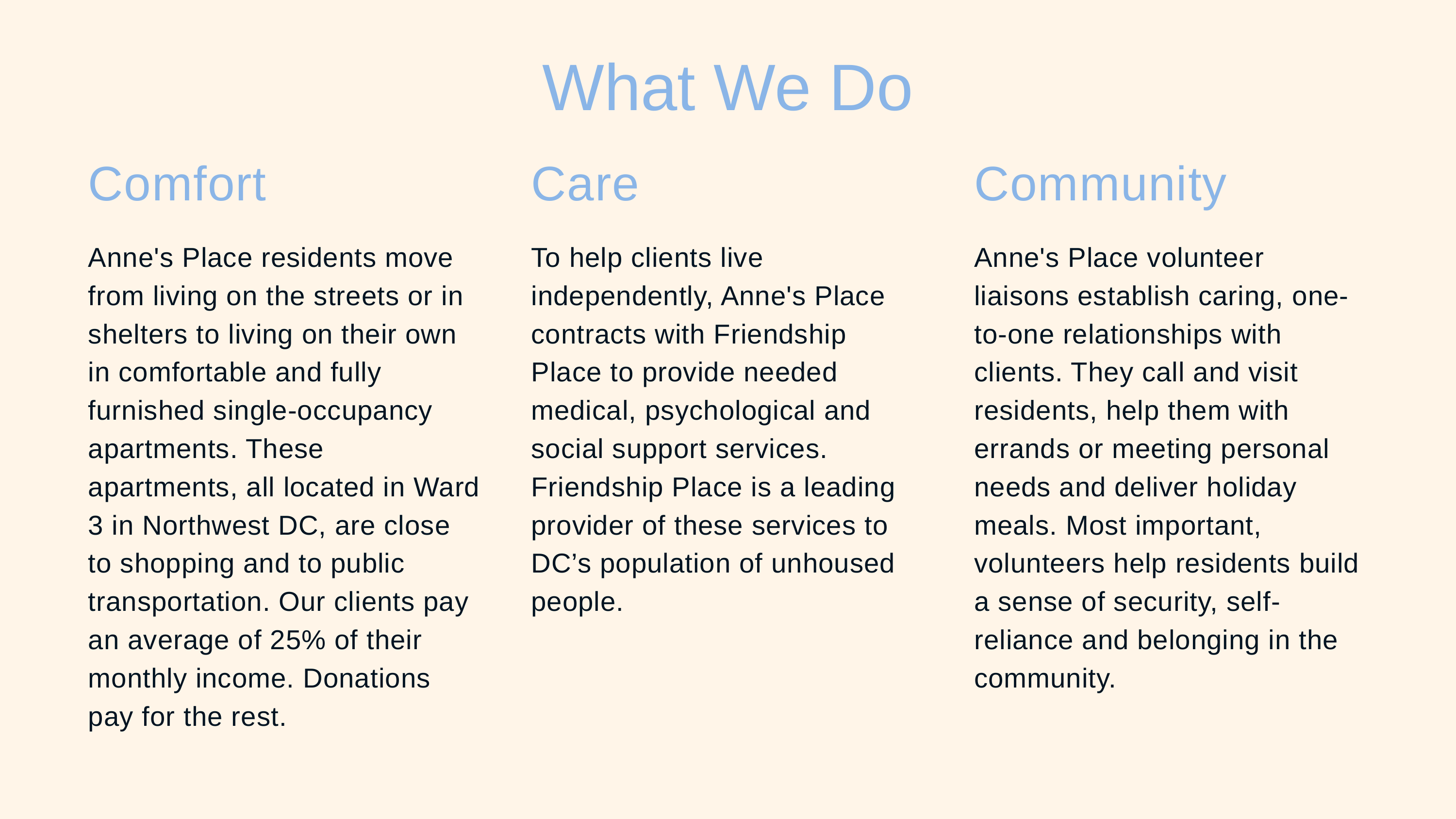

What We Do
Comfort
Care
Community
Anne's Place residents move from living on the streets or in shelters to living on their own in comfortable and fully furnished single-occupancy apartments. These apartments, all located in Ward 3 in Northwest DC, are close to shopping and to public transportation. Our clients pay an average of 25% of their monthly income. Donations pay for the rest.
To help clients live independently, Anne's Place contracts with Friendship Place to provide needed medical, psychological and social support services. Friendship Place is a leading provider of these services to DC’s population of unhoused people.
Anne's Place volunteer liaisons establish caring, one-to-one relationships with clients. They call and visit residents, help them with errands or meeting personal needs and deliver holiday meals. Most important, volunteers help residents build a sense of security, self-reliance and belonging in the community.